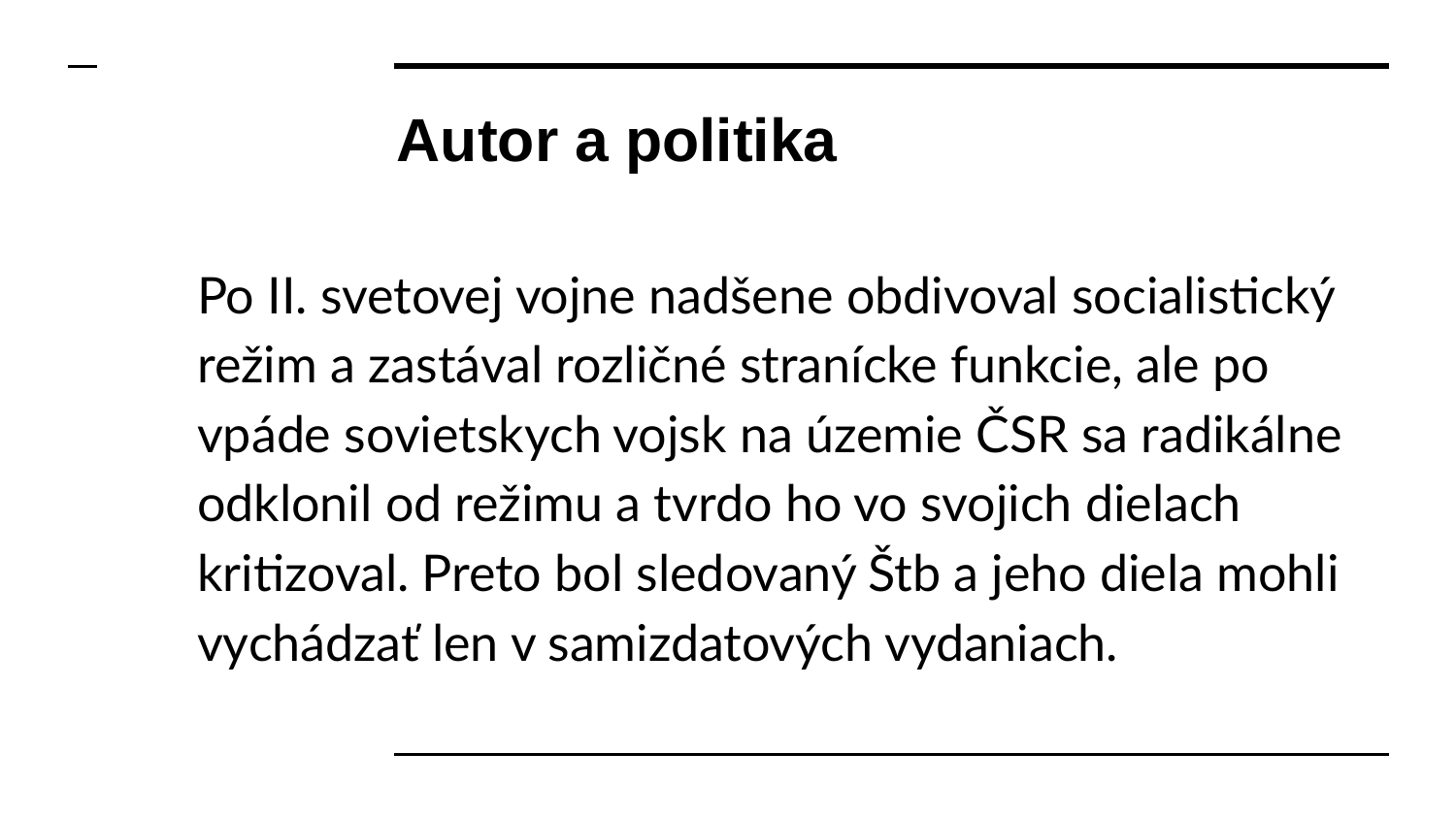

# Autor a politika
Po II. svetovej vojne nadšene obdivoval socialistický režim a zastával rozličné stranícke funkcie, ale po vpáde sovietskych vojsk na územie ČSR sa radikálne odklonil od režimu a tvrdo ho vo svojich dielach kritizoval. Preto bol sledovaný Štb a jeho diela mohli vychádzať len v samizdatových vydaniach.